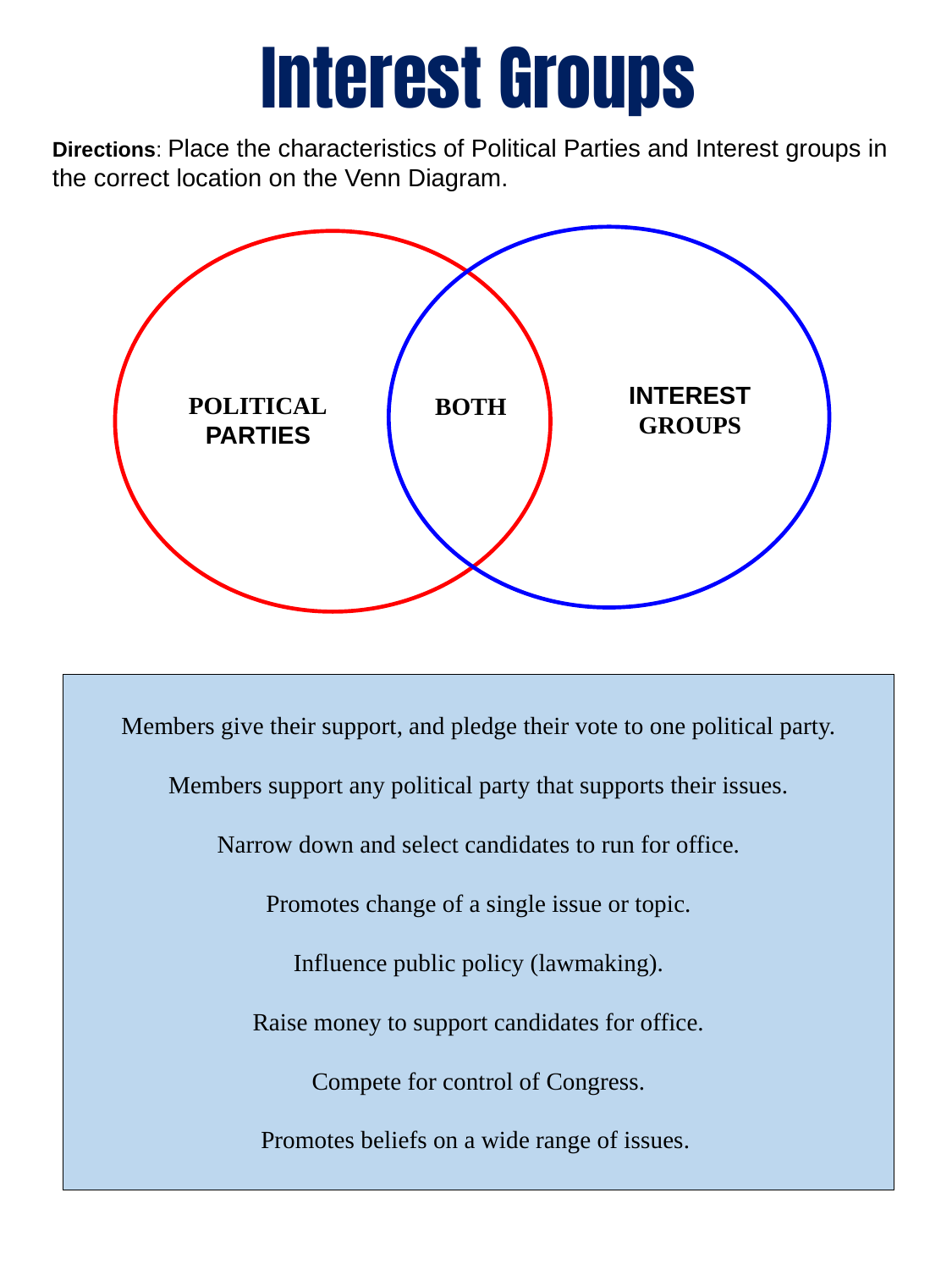

Interest Groups
Directions: Place the characteristics of Political Parties and Interest groups in the correct location on the Venn Diagram.

INTEREST GROUPS
POLITICAL PARTIES
BOTH

Members give their support, and pledge their vote to one political party.

Members support any political party that supports their issues.

Narrow down and select candidates to run for office.

Promotes change of a single issue or topic.

Influence public policy (lawmaking).

Raise money to support candidates for office.

Compete for control of Congress.

Promotes beliefs on a wide range of issues.